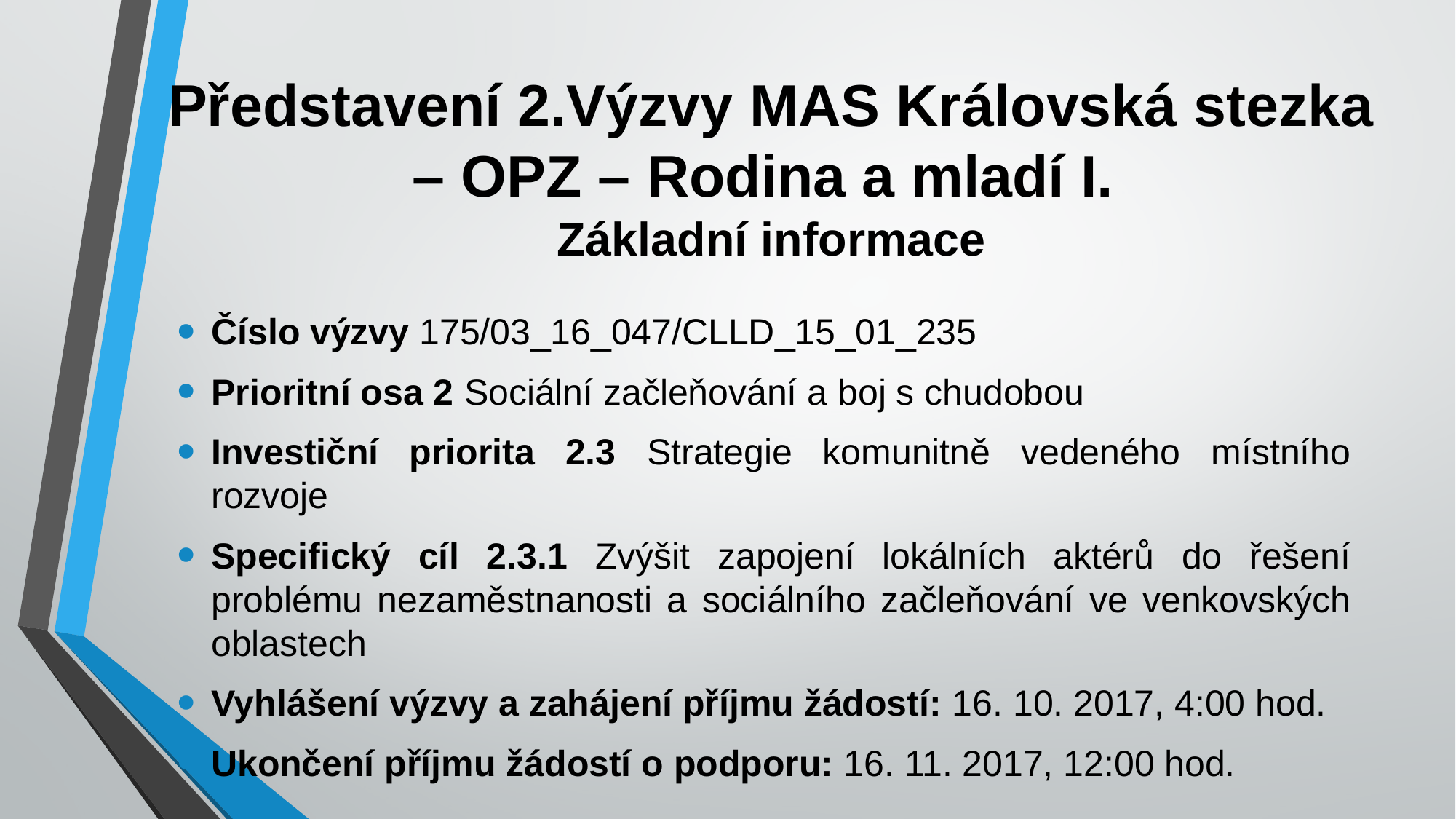

# Představení 2.Výzvy MAS Královská stezka – OPZ – Rodina a mladí I. Základní informace
Číslo výzvy 175/03_16_047/CLLD_15_01_235
Prioritní osa 2 Sociální začleňování a boj s chudobou
Investiční priorita 2.3 Strategie komunitně vedeného místního rozvoje
Specifický cíl 2.3.1 Zvýšit zapojení lokálních aktérů do řešení problému nezaměstnanosti a sociálního začleňování ve venkovských oblastech
Vyhlášení výzvy a zahájení příjmu žádostí: 16. 10. 2017, 4:00 hod.
Ukončení příjmu žádostí o podporu: 16. 11. 2017, 12:00 hod.